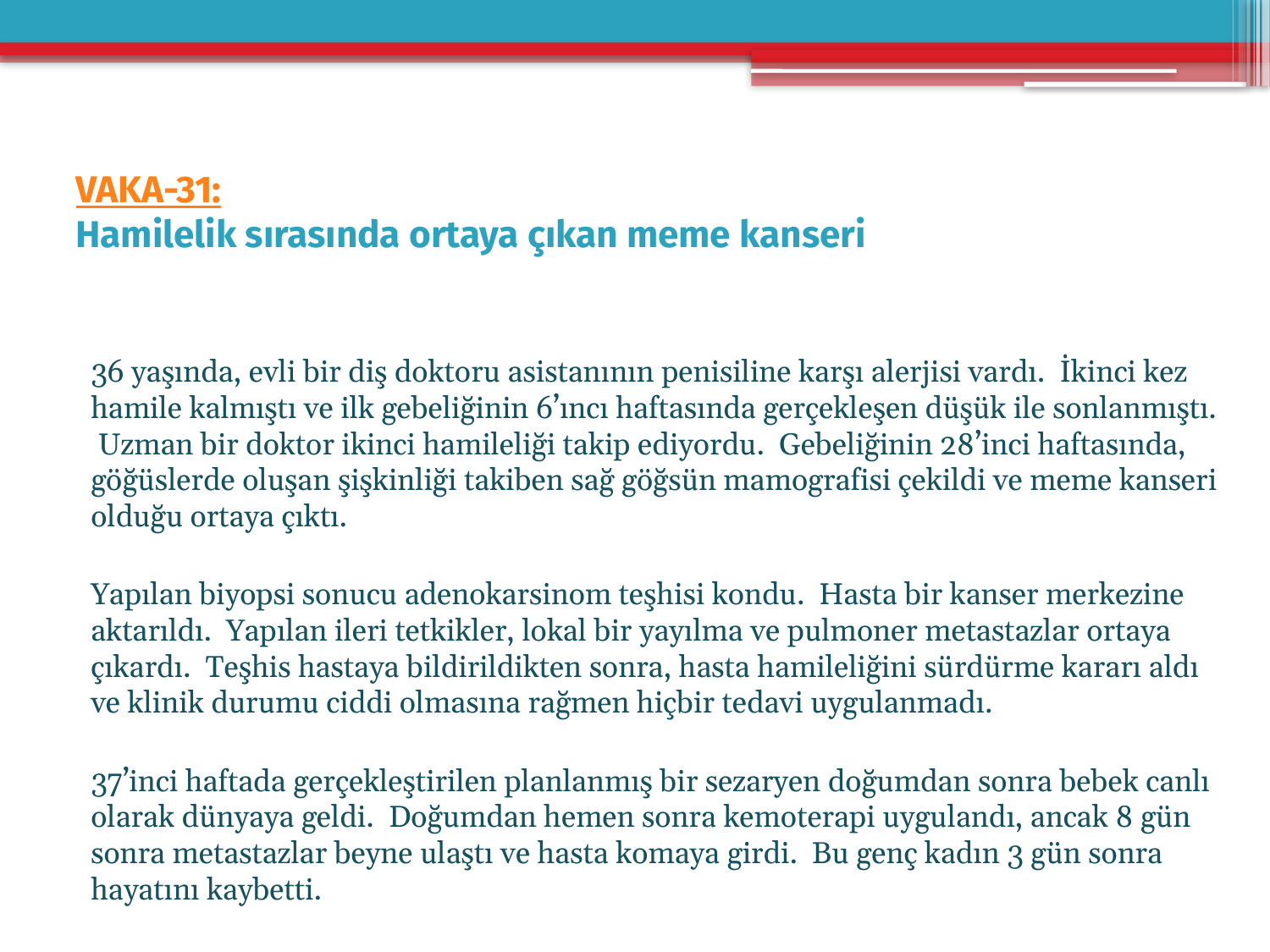

# VAKA-31: Hamilelik sırasında ortaya çıkan meme kanseri
36 yaşında, evli bir diş doktoru asistanının penisiline karşı alerjisi vardı.  İkinci kez hamile kalmıştı ve ilk gebeliğinin 6’ıncı haftasında gerçekleşen düşük ile sonlanmıştı.  Uzman bir doktor ikinci hamileliği takip ediyordu.  Gebeliğinin 28’inci haftasında, göğüslerde oluşan şişkinliği takiben sağ göğsün mamografisi çekildi ve meme kanseri olduğu ortaya çıktı.

Yapılan biyopsi sonucu adenokarsinom teşhisi kondu.  Hasta bir kanser merkezine aktarıldı.  Yapılan ileri tetkikler, lokal bir yayılma ve pulmoner metastazlar ortaya çıkardı.  Teşhis hastaya bildirildikten sonra, hasta hamileliğini sürdürme kararı aldı ve klinik durumu ciddi olmasına rağmen hiçbir tedavi uygulanmadı.

37’inci haftada gerçekleştirilen planlanmış bir sezaryen doğumdan sonra bebek canlı olarak dünyaya geldi.  Doğumdan hemen sonra kemoterapi uygulandı, ancak 8 gün sonra metastazlar beyne ulaştı ve hasta komaya girdi.  Bu genç kadın 3 gün sonra hayatını kaybetti.